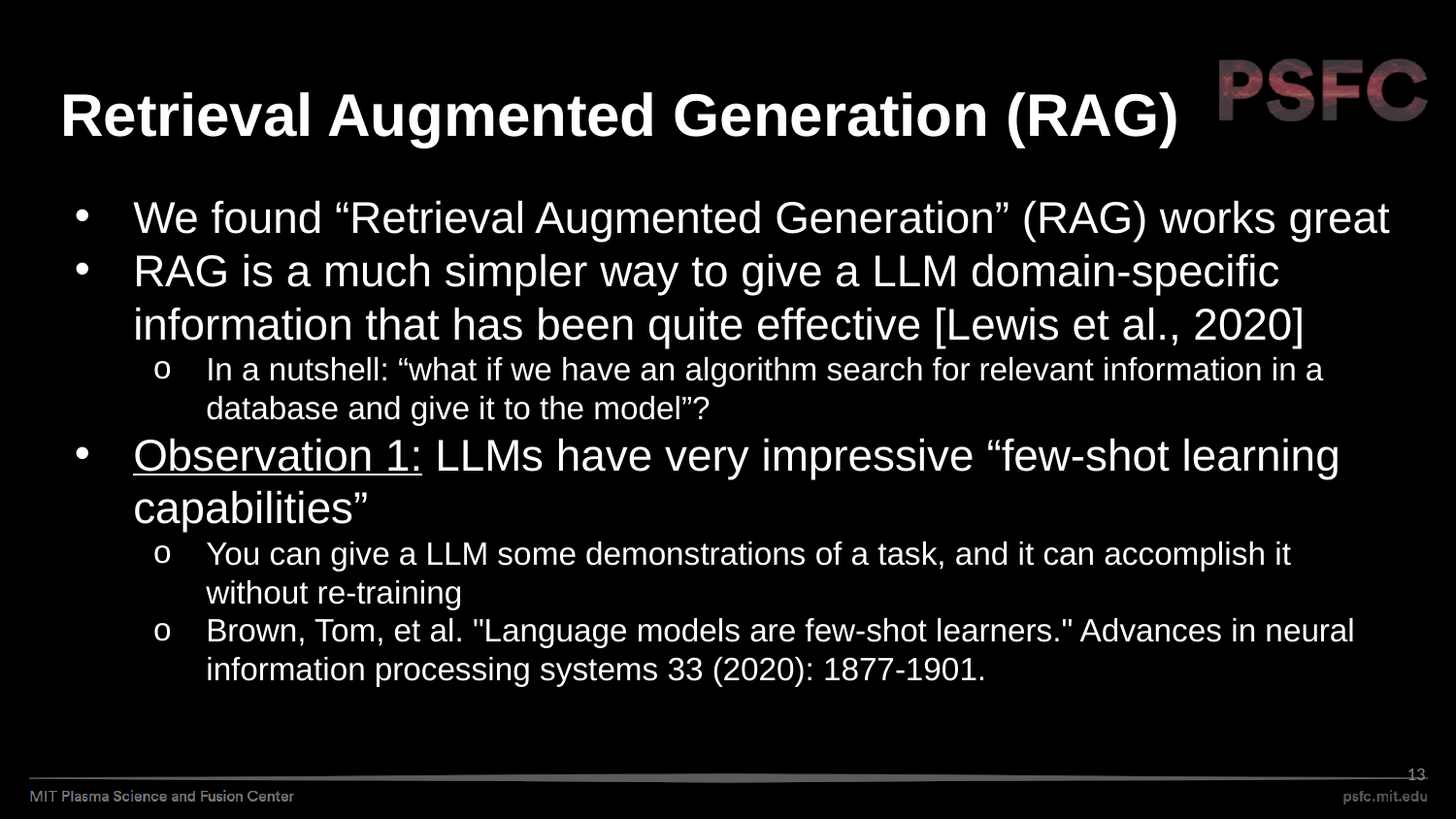

# Retrieval Augmented Generation (RAG)
We found “Retrieval Augmented Generation” (RAG) works great
RAG is a much simpler way to give a LLM domain-specific information that has been quite effective [Lewis et al., 2020]
In a nutshell: “what if we have an algorithm search for relevant information in a database and give it to the model”?
Observation 1: LLMs have very impressive “few-shot learning capabilities”
You can give a LLM some demonstrations of a task, and it can accomplish it without re-training
Brown, Tom, et al. "Language models are few-shot learners." Advances in neural information processing systems 33 (2020): 1877-1901.
13